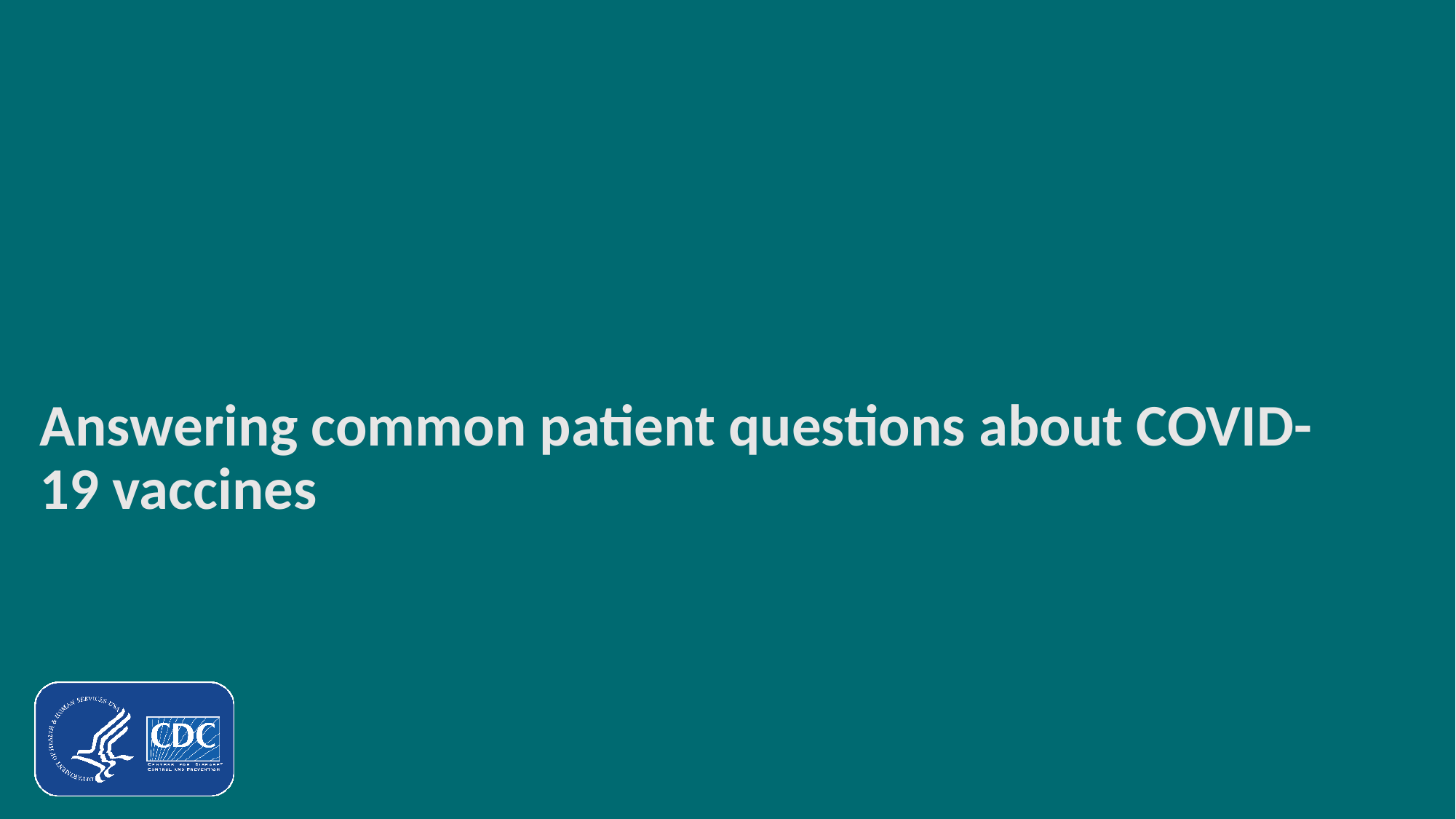

# Answering common patient questions about COVID-19 vaccines